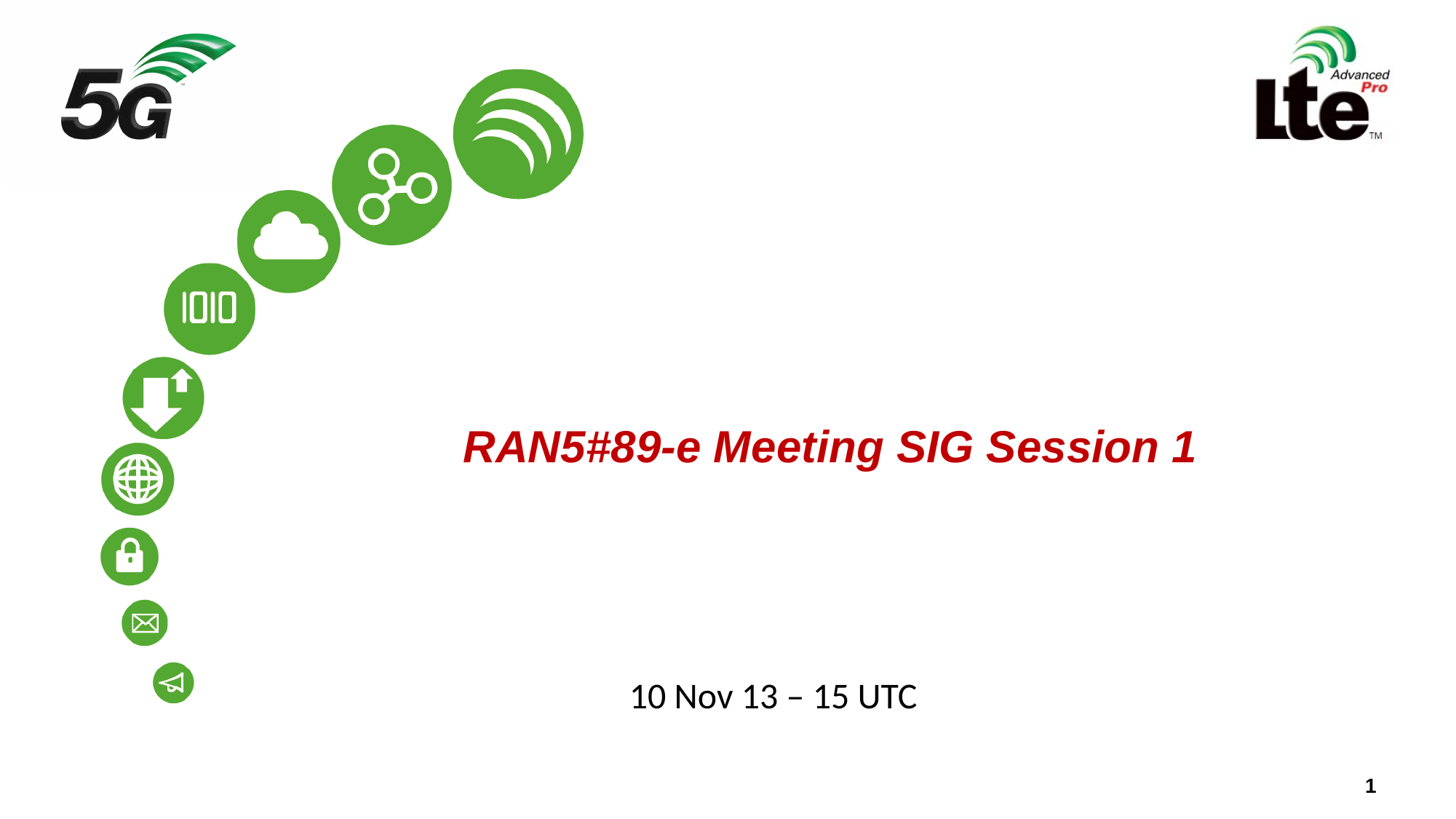

# RAN5#89-e Meeting SIG Session 1

10 Nov 13 – 15 UTC